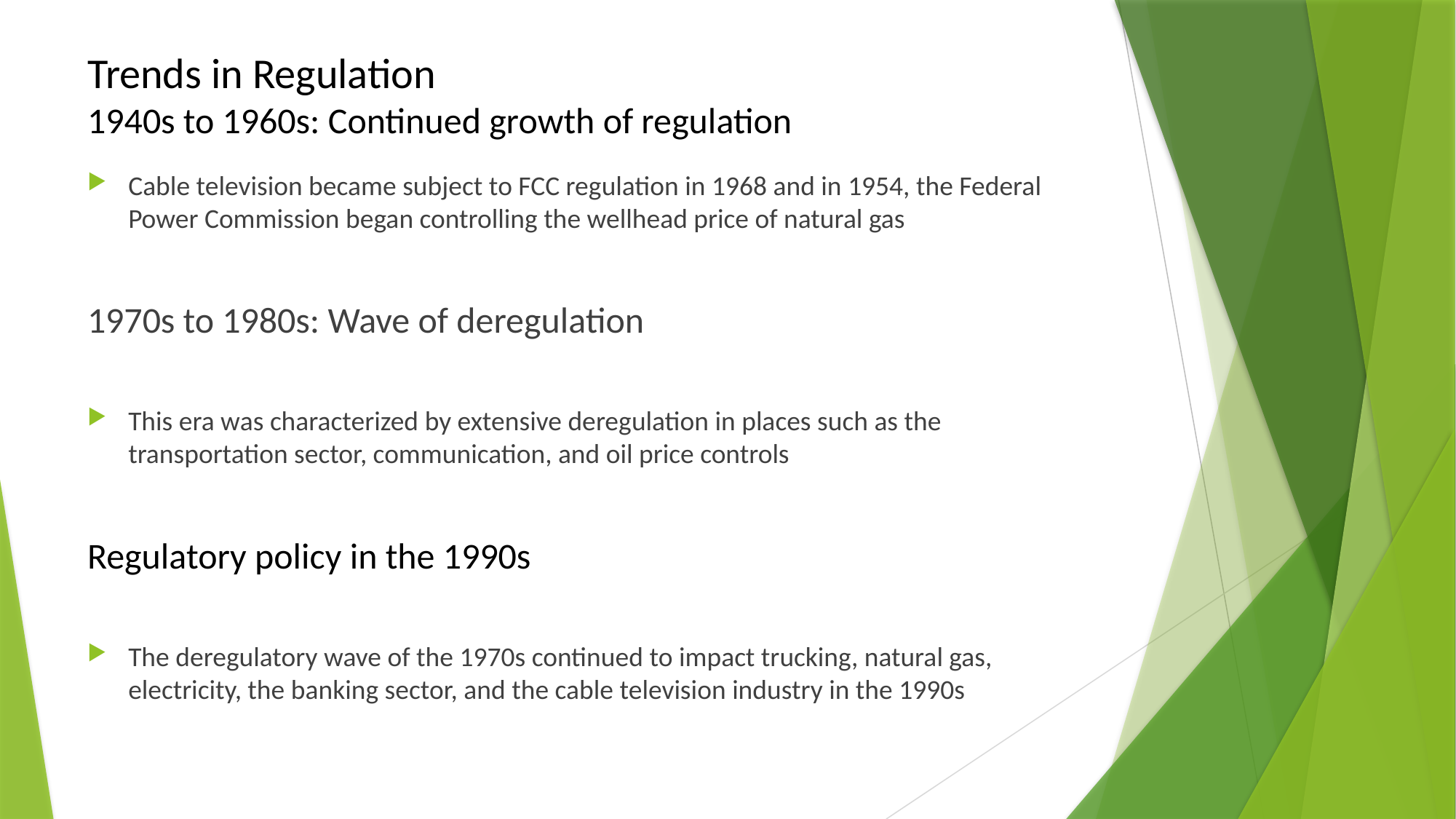

# Trends in Regulation 1940s to 1960s: Continued growth of regulation
Cable television became subject to FCC regulation in 1968 and in 1954, the Federal Power Commission began controlling the wellhead price of natural gas

1970s to 1980s: Wave of deregulation

This era was characterized by extensive deregulation in places such as the transportation sector, communication, and oil price controls

Regulatory policy in the 1990s

The deregulatory wave of the 1970s continued to impact trucking, natural gas, electricity, the banking sector, and the cable television industry in the 1990s